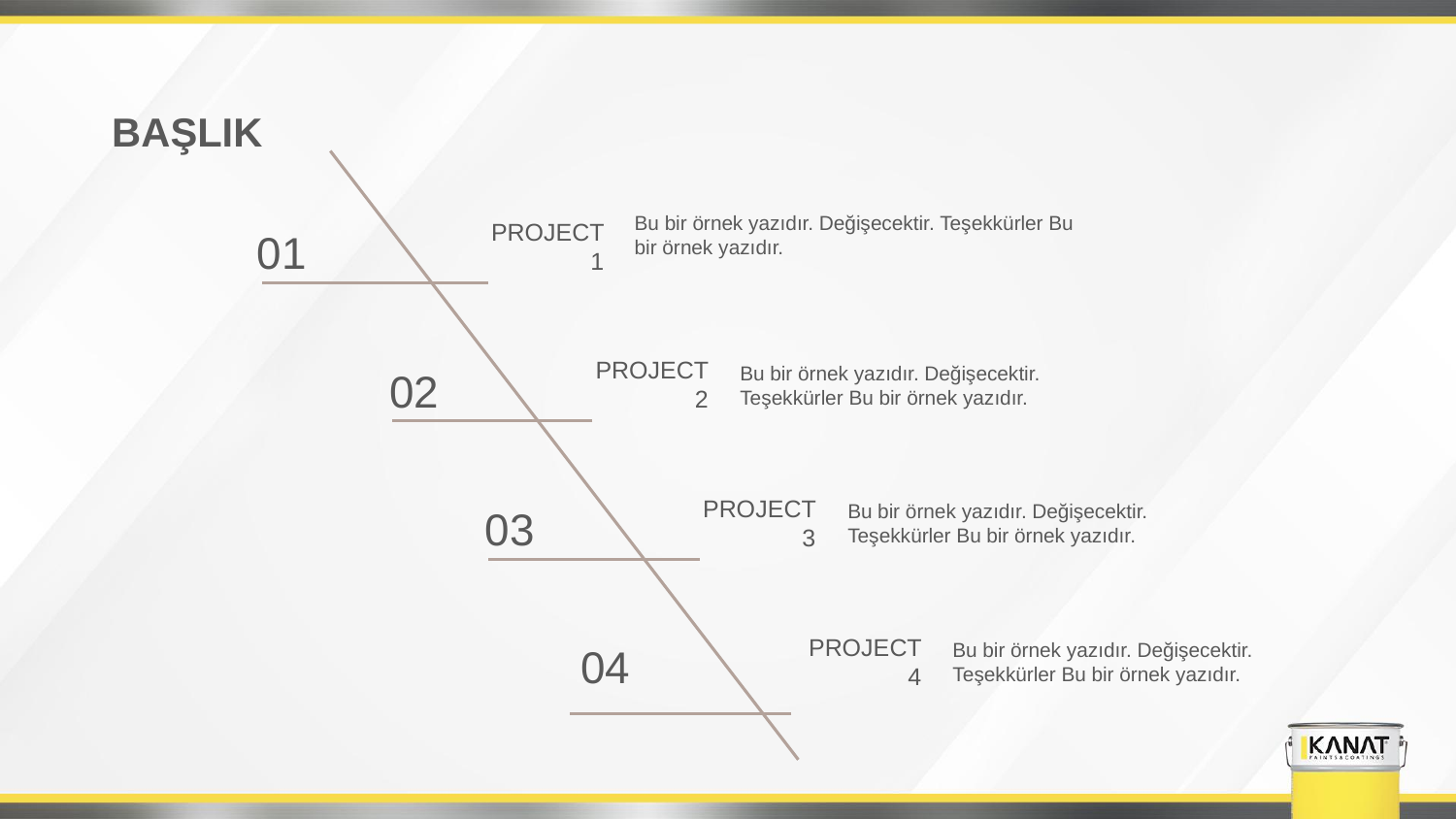

BAŞLIK
01
Bu bir örnek yazıdır. Değişecektir. Teşekkürler Bu bir örnek yazıdır.

PROJECT 1
02
Bu bir örnek yazıdır. Değişecektir. Teşekkürler Bu bir örnek yazıdır.
PROJECT 2
03
Bu bir örnek yazıdır. Değişecektir. Teşekkürler Bu bir örnek yazıdır.
PROJECT 3
04
Bu bir örnek yazıdır. Değişecektir. Teşekkürler Bu bir örnek yazıdır.
PROJECT 4